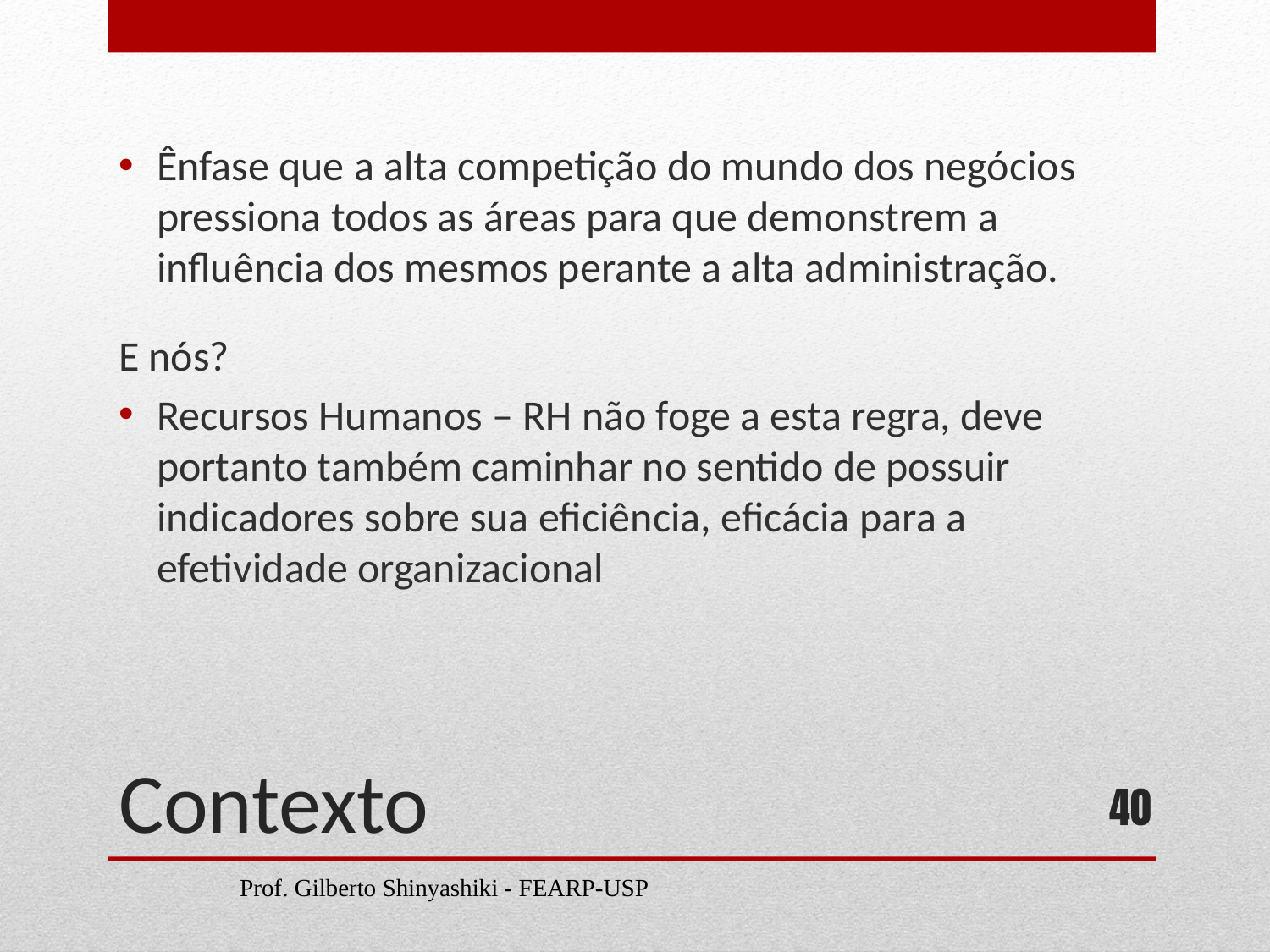

Ênfase que a alta competição do mundo dos negócios pressiona todos as áreas para que demonstrem a influência dos mesmos perante a alta administração.

E nós?
Recursos Humanos – RH não foge a esta regra, deve portanto também caminhar no sentido de possuir indicadores sobre sua eficiência, eficácia para a efetividade organizacional
# Contexto
40
Prof. Gilberto Shinyashiki - FEARP-USP